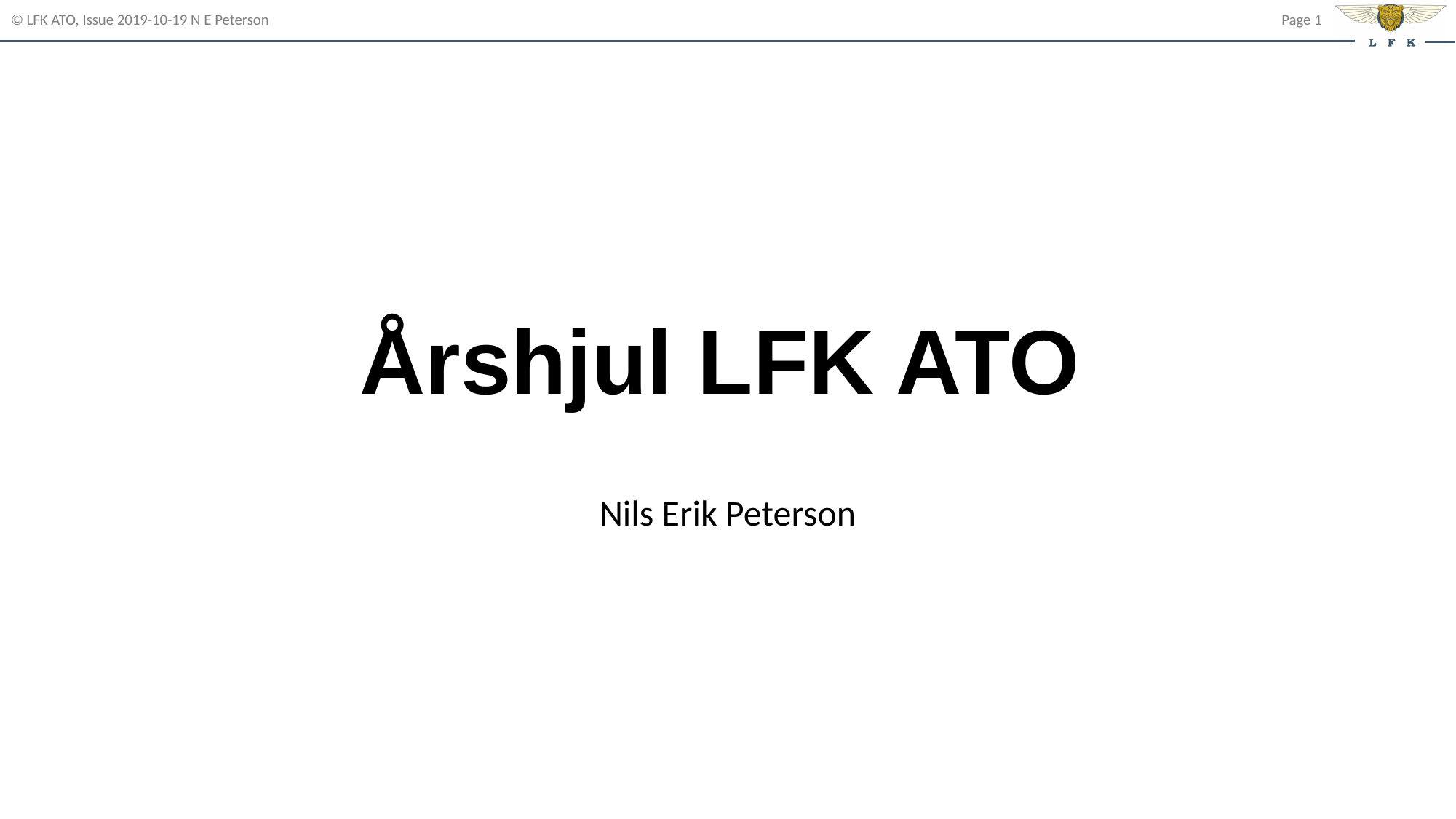

# Årshjul LFK ATO

Nils Erik Peterson